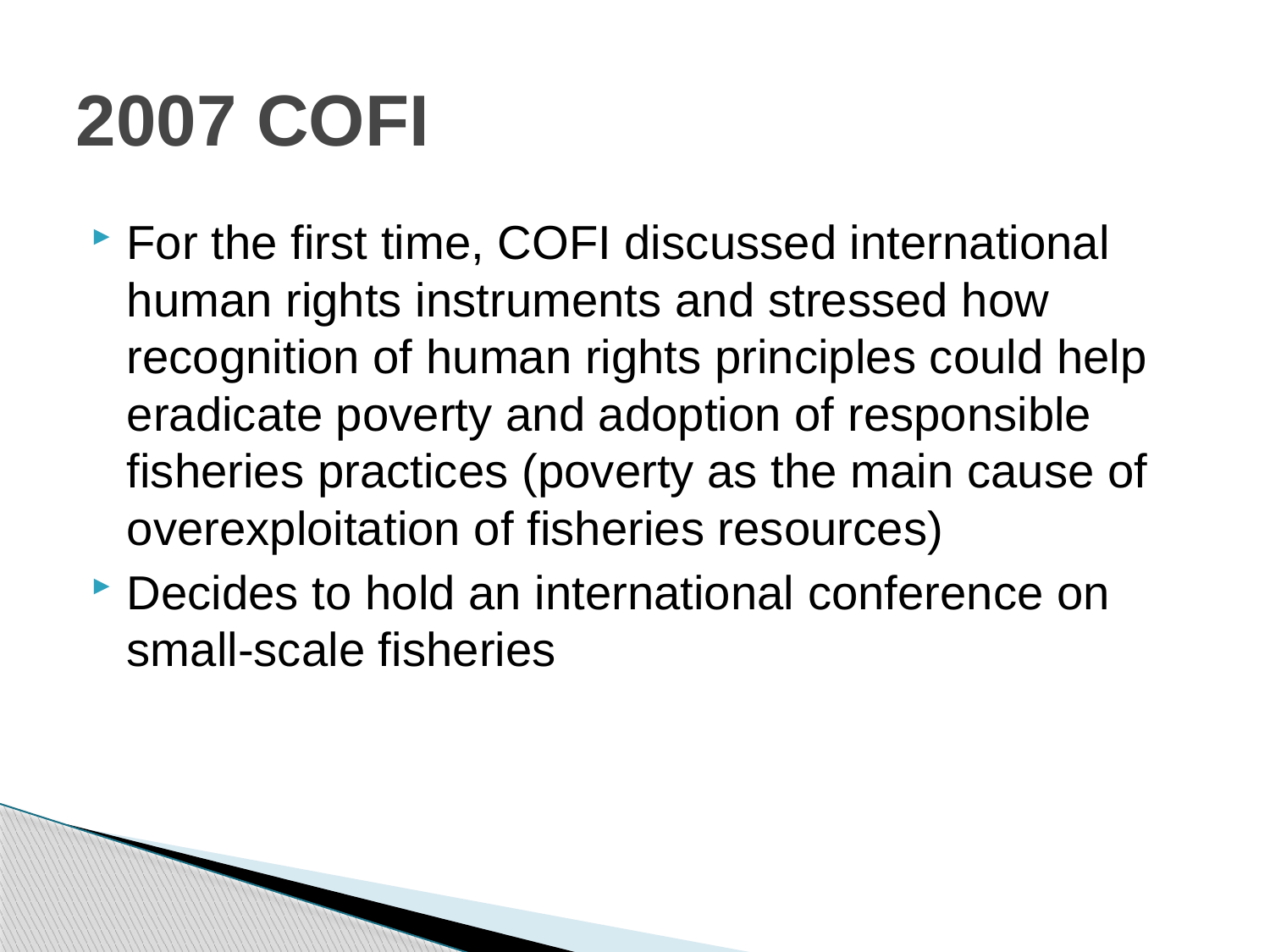

# 2007 COFI
For the first time, COFI discussed international human rights instruments and stressed how recognition of human rights principles could help eradicate poverty and adoption of responsible fisheries practices (poverty as the main cause of overexploitation of fisheries resources)
Decides to hold an international conference on small-scale fisheries